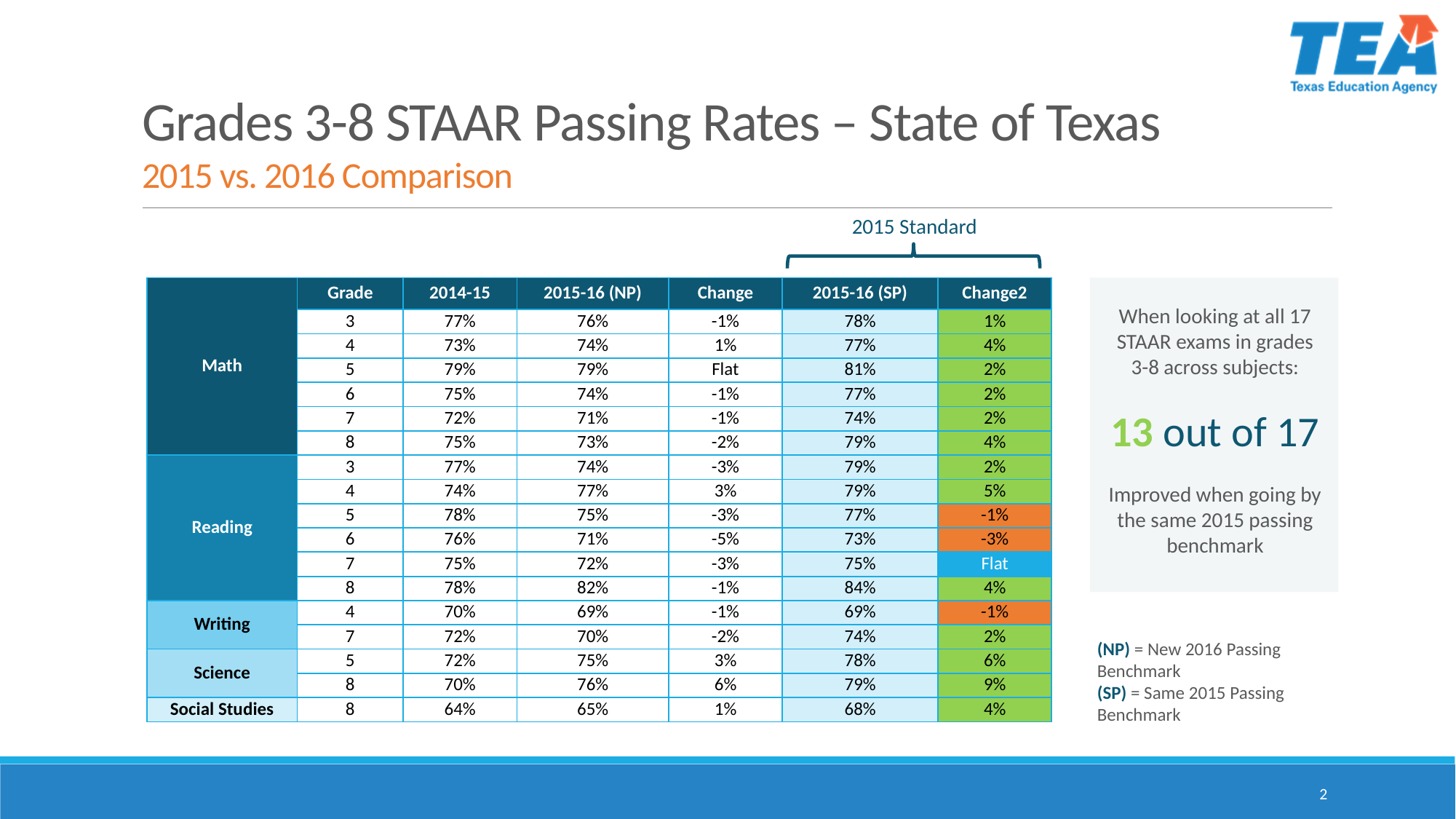

# Grades 3-8 STAAR Passing Rates – State of Texas 2015 vs. 2016 Comparison

2015 Standard
| Math | Grade | 2014-15 | 2015-16 (NP) | Change | 2015-16 (SP) | Change2 |
| --- | --- | --- | --- | --- | --- | --- |
|  | 3 | 77% | 76% | -1% | 78% | 1% |
|  | 4 | 73% | 74% | 1% | 77% | 4% |
|  | 5 | 79% | 79% | Flat | 81% | 2% |
|  | 6 | 75% | 74% | -1% | 77% | 2% |
|  | 7 | 72% | 71% | -1% | 74% | 2% |
|  | 8 | 75% | 73% | -2% | 79% | 4% |
| Reading | 3 | 77% | 74% | -3% | 79% | 2% |
|  | 4 | 74% | 77% | 3% | 79% | 5% |
|  | 5 | 78% | 75% | -3% | 77% | -1% |
|  | 6 | 76% | 71% | -5% | 73% | -3% |
|  | 7 | 75% | 72% | -3% | 75% | Flat |
|  | 8 | 78% | 82% | -1% | 84% | 4% |
| Writing | 4 | 70% | 69% | -1% | 69% | -1% |
|  | 7 | 72% | 70% | -2% | 74% | 2% |
| Science | 5 | 72% | 75% | 3% | 78% | 6% |
|  | 8 | 70% | 76% | 6% | 79% | 9% |
| Social Studies | 8 | 64% | 65% | 1% | 68% | 4% |

When looking at all 17 STAAR exams in grades 3-8 across subjects:

13 out of 17

Improved when going by the same 2015 passing benchmark

(NP) = New 2016 Passing Benchmark
(SP) = Same 2015 Passing Benchmark
2